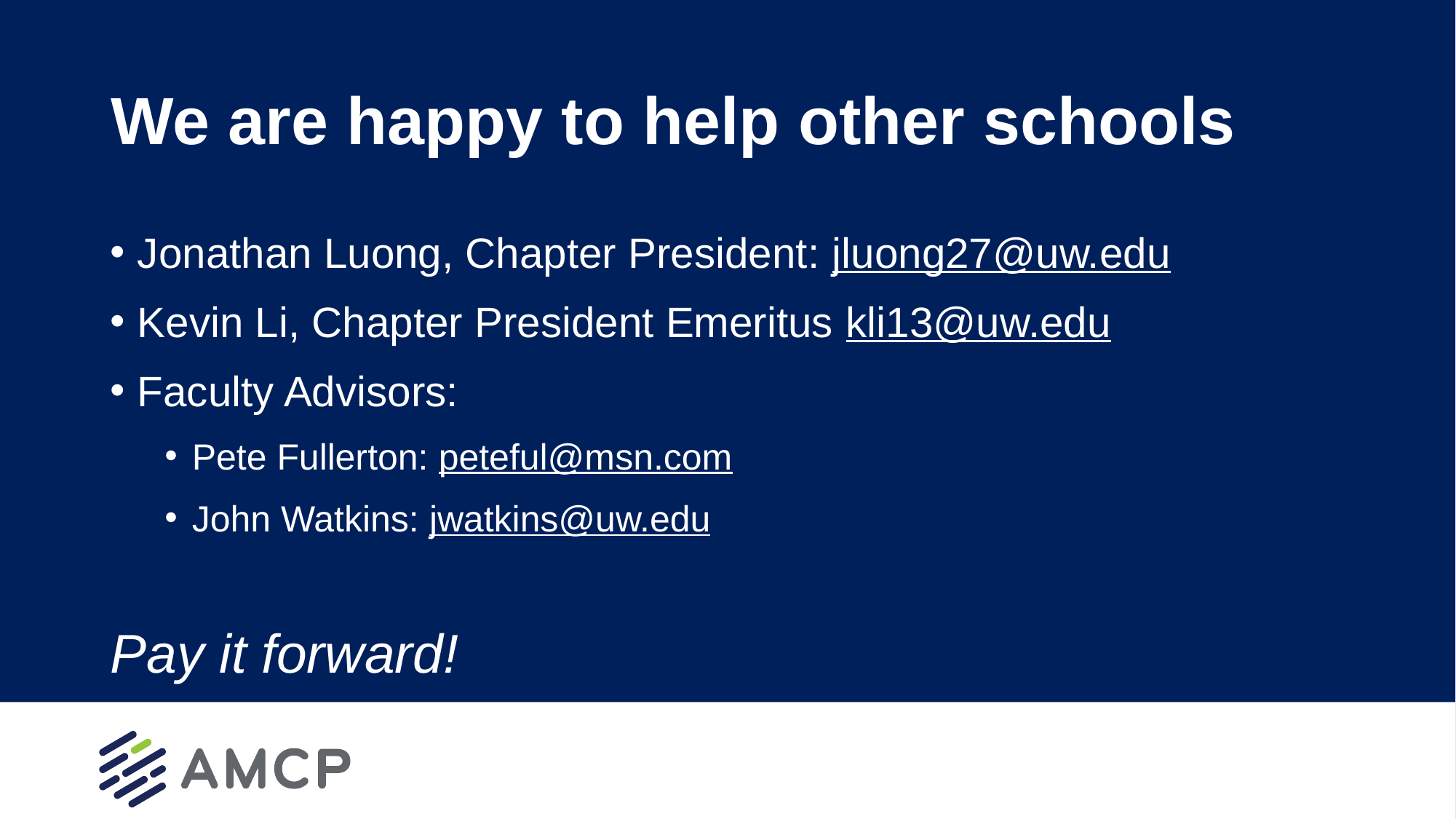

# We are happy to help other schools
Jonathan Luong, Chapter President: jluong27@uw.edu
Kevin Li, Chapter President Emeritus kli13@uw.edu
Faculty Advisors:
Pete Fullerton: peteful@msn.com
John Watkins: jwatkins@uw.edu

Pay it forward!